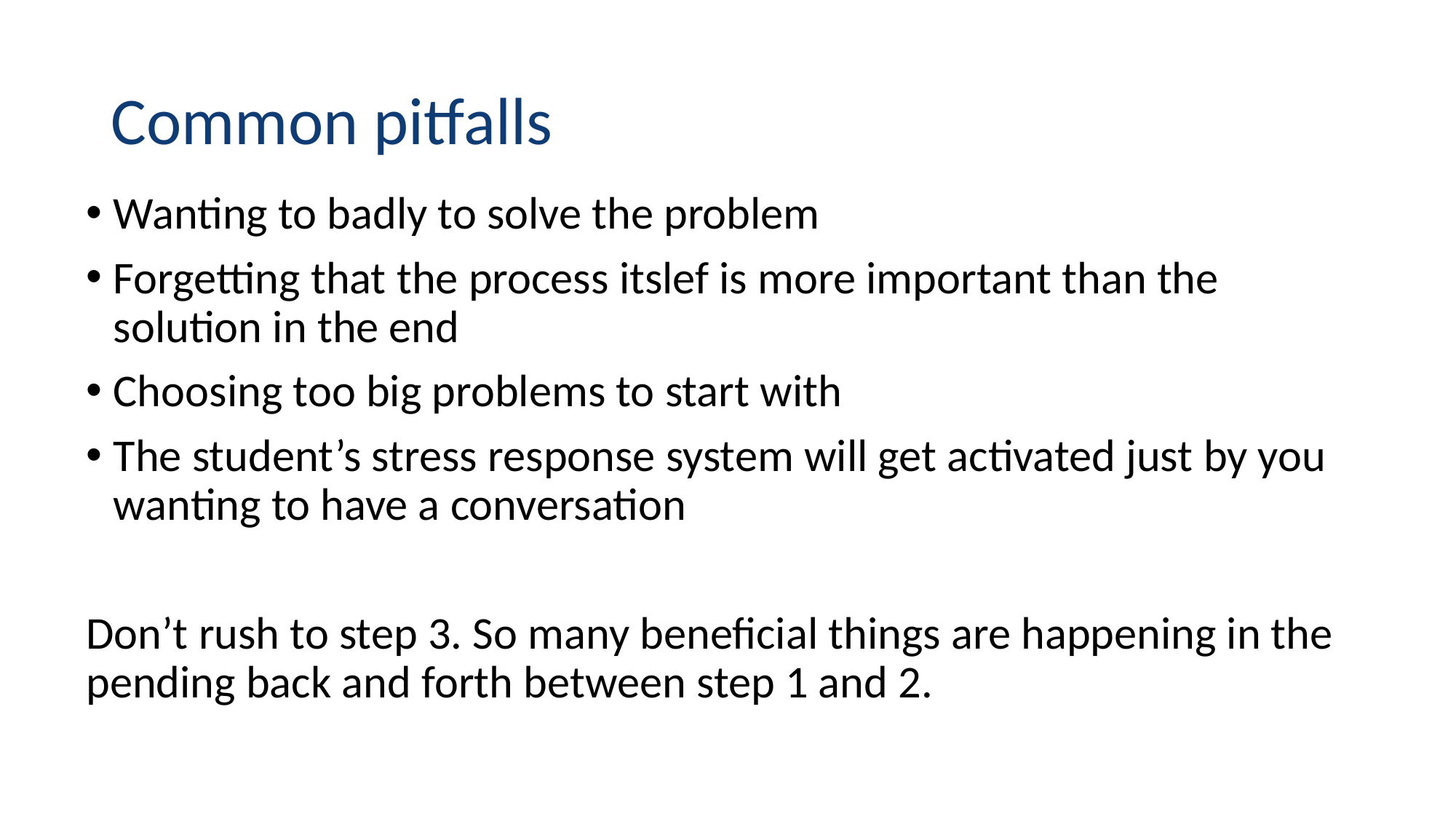

# Common pitfalls
Wanting to badly to solve the problem
Forgetting that the process itslef is more important than the solution in the end
Choosing too big problems to start with
The student’s stress response system will get activated just by you wanting to have a conversation

Don’t rush to step 3. So many beneficial things are happening in the pending back and forth between step 1 and 2.